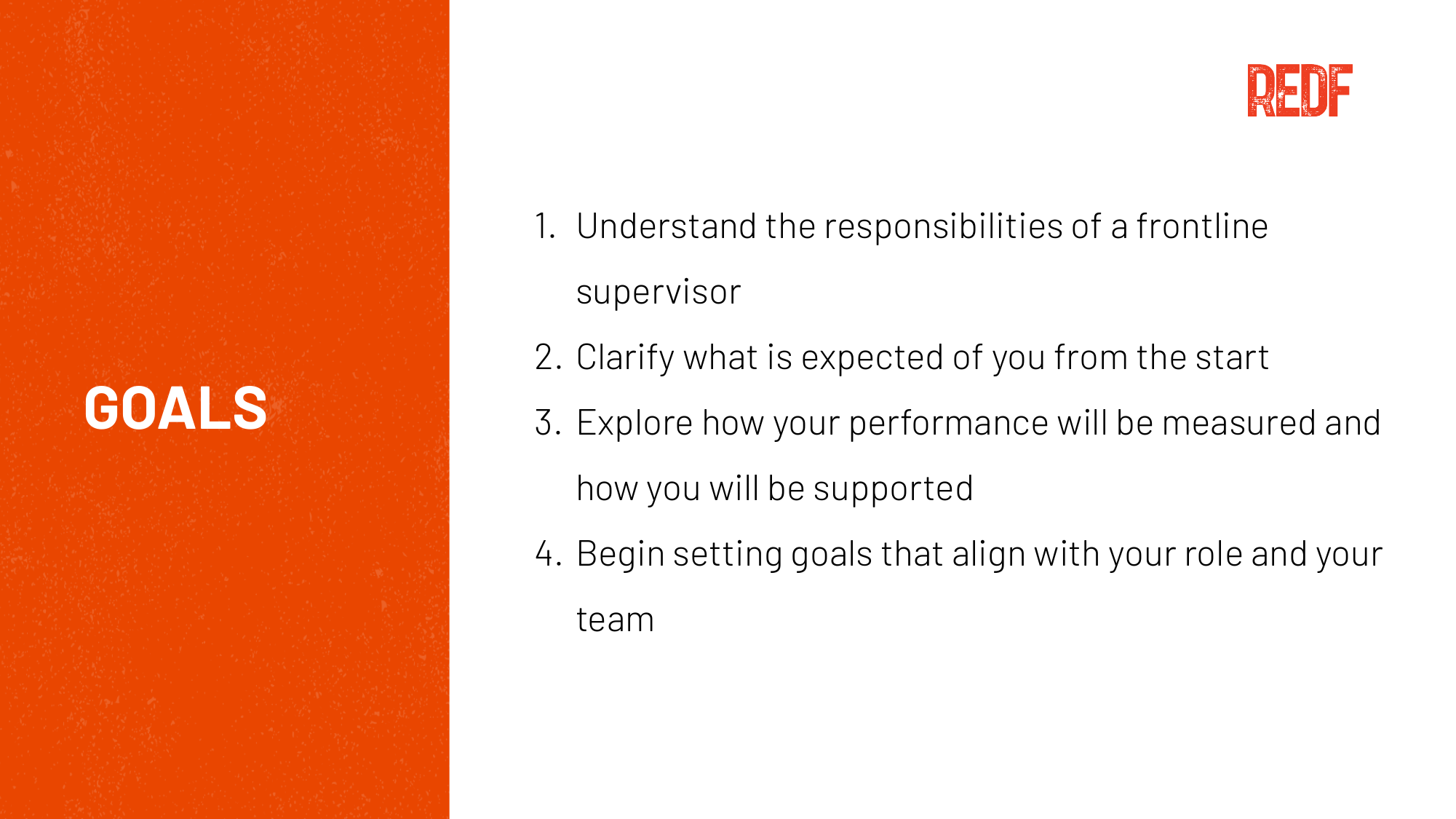

Understand the responsibilities of a frontline supervisor
Clarify what is expected of you from the start
Explore how your performance will be measured and how you will be supported
Begin setting goals that align with your role and your team
GOALS